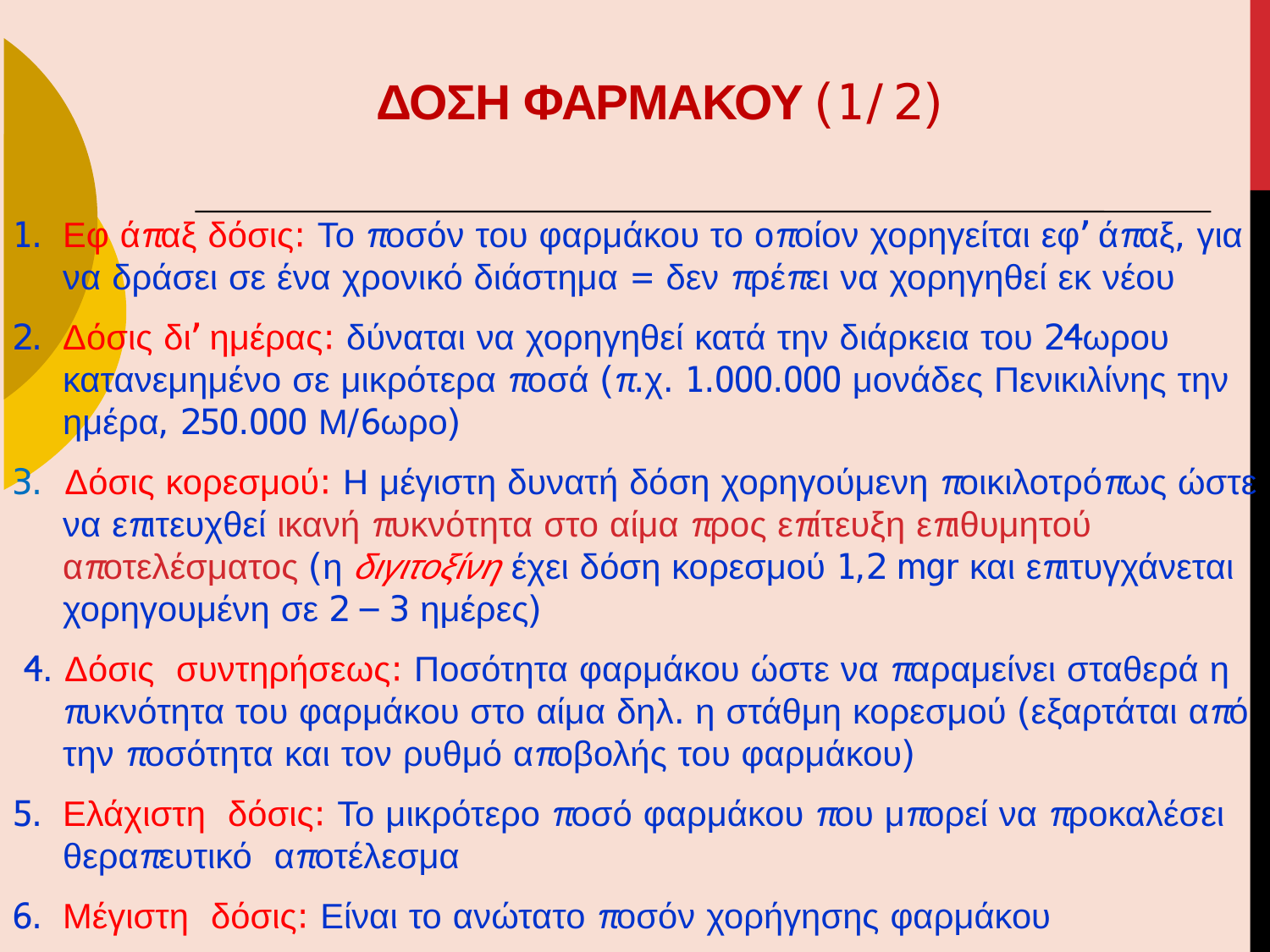

ΔΟΣΗ ΦΑΡΜΑΚΟΥ (1/2)
Εφ άπαξ δόσις: Το ποσόν του φαρμάκου το οποίον χορηγείται εφ’ άπαξ, για να δράσει σε ένα χρονικό διάστημα = δεν πρέπει να χορηγηθεί εκ νέου
Δόσις δι’ ημέρας: δύναται να χορηγηθεί κατά την διάρκεια του 24ωρου κατανεμημένο σε μικρότερα ποσά (π.χ. 1.000.000 μονάδες Πενικιλίνης την ημέρα, 250.000 Μ/6ωρο)
3.  Δόσις κορεσμού: Η μέγιστη δυνατή δόση χορηγούμενη ποικιλοτρόπως ώστε να επιτευχθεί ικανή πυκνότητα στο αίμα προς επίτευξη επιθυμητού αποτελέσματος (η διγιτοξίνη έχει δόση κορεσμού 1,2 mgr και επιτυγχάνεται χορηγουμένη σε 2 – 3 ημέρες)
 4. Δόσις  συντηρήσεως: Ποσότητα φαρμάκου ώστε να παραμείνει σταθερά η πυκνότητα του φαρμάκου στο αίμα δηλ. η στάθμη κορεσμού (εξαρτάται από την ποσότητα και τον ρυθμό αποβολής του φαρμάκου)
Ελάχιστη  δόσις: Το μικρότερο ποσό φαρμάκου που μπορεί να προκαλέσει θεραπευτικό  αποτέλεσμα
Μέγιστη  δόσις: Είναι το ανώτατο ποσόν χορήγησης φαρμάκου